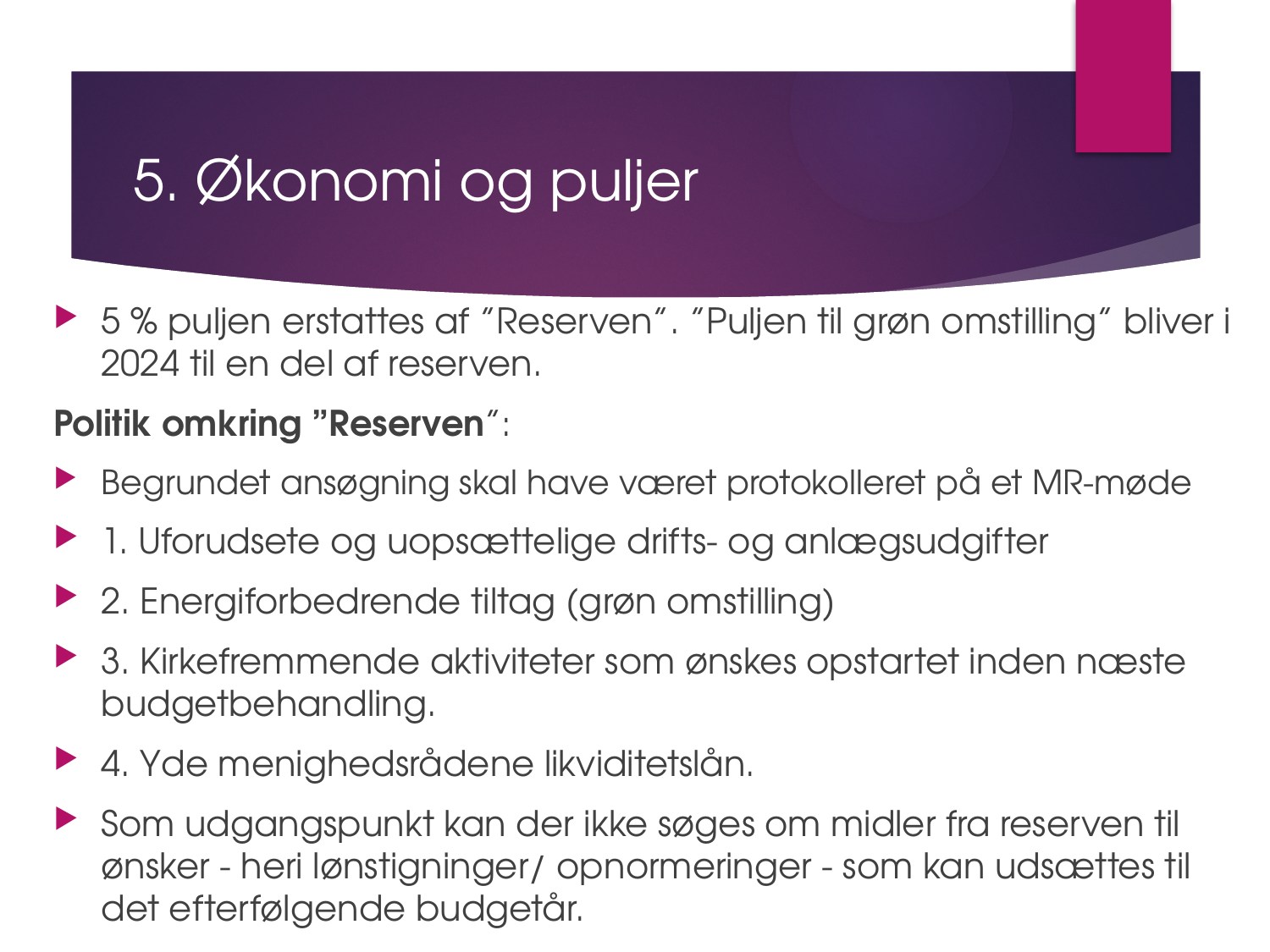

# 5. Økonomi og puljer
5 % puljen erstattes af ”Reserven”. ”Puljen til grøn omstilling” bliver i 2024 til en del af reserven.
Politik omkring ”Reserven”:
Begrundet ansøgning skal have været protokolleret på et MR-møde
1. Uforudsete og uopsættelige drifts- og anlægsudgifter
2. Energiforbedrende tiltag (grøn omstilling)
3. Kirkefremmende aktiviteter som ønskes opstartet inden næste budgetbehandling.
4. Yde menighedsrådene likviditetslån.
Som udgangspunkt kan der ikke søges om midler fra reserven til ønsker - heri lønstigninger/ opnormeringer - som kan udsættes til det efterfølgende budgetår.